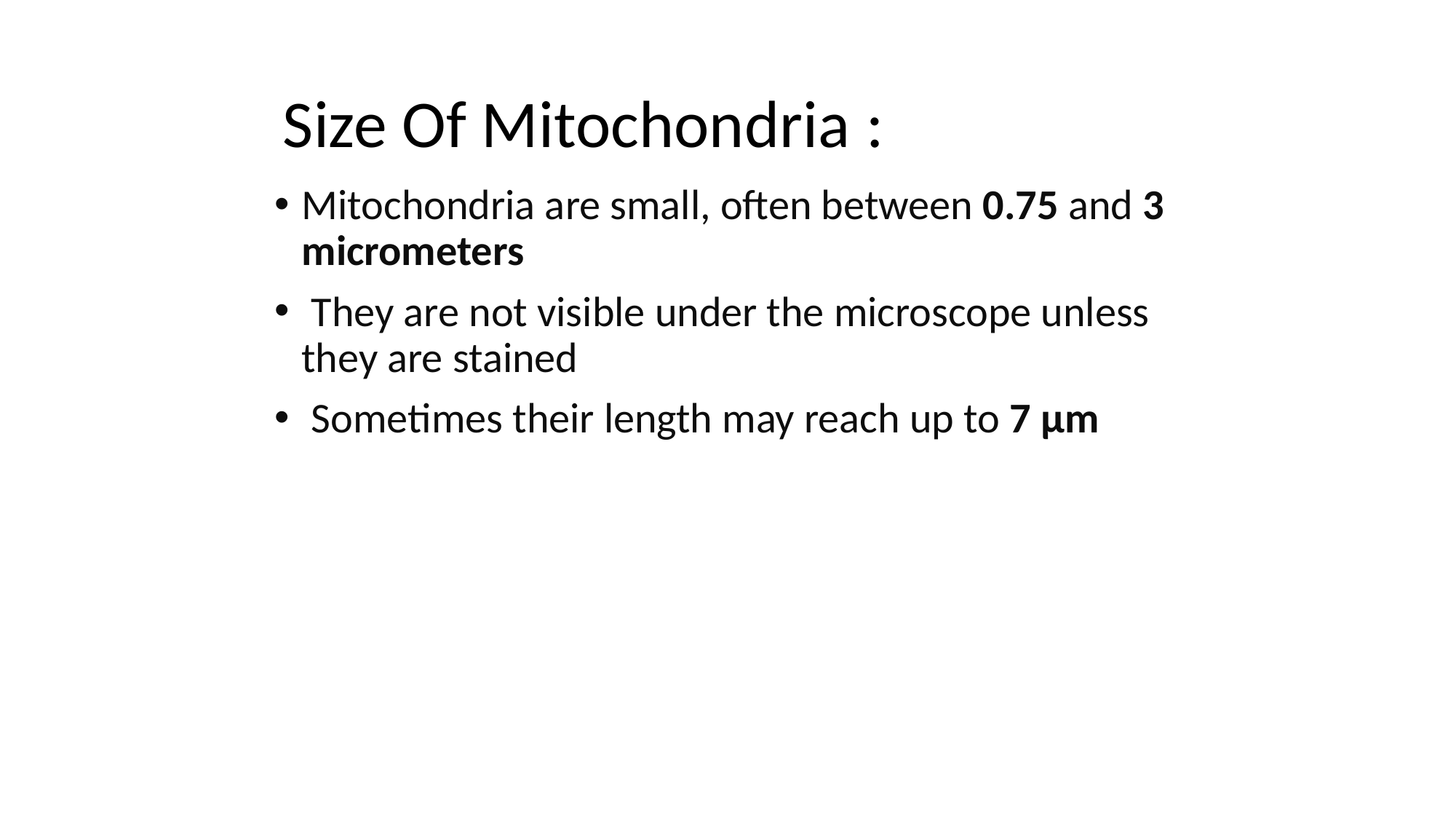

# Size Of Mitochondria :
Mitochondria are small, often between 0.75 and 3 micrometers
 They are not visible under the microscope unless they are stained
 Sometimes their length may reach up to 7 µm